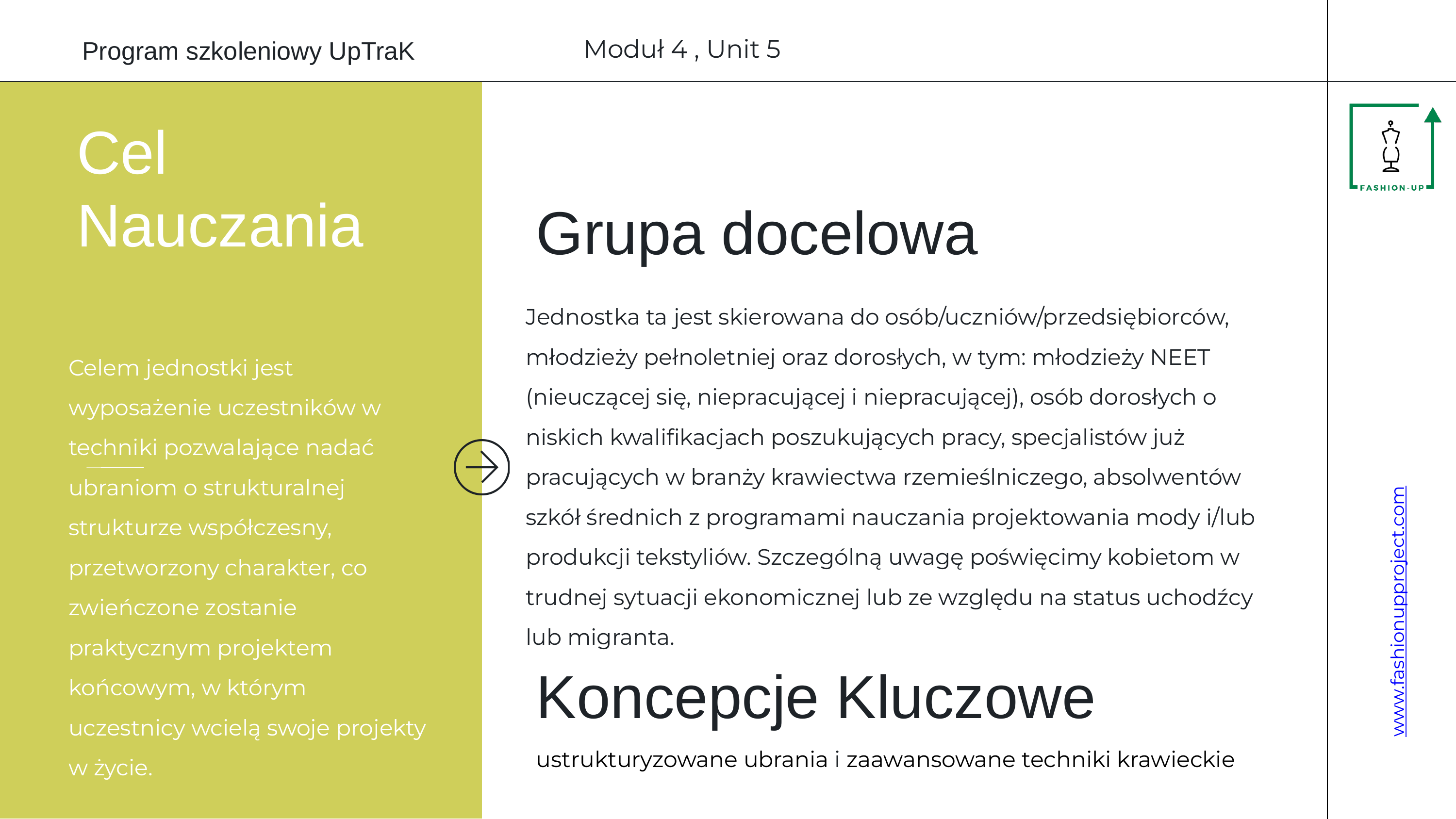

Moduł 4 , Unit 5
Program szkoleniowy UpTraK

Cel Nauczania
Grupa docelowa
Jednostka ta jest skierowana do osób/uczniów/przedsiębiorców, młodzieży pełnoletniej oraz dorosłych, w tym: młodzieży NEET (nieuczącej się, niepracującej i niepracującej), osób dorosłych o niskich kwalifikacjach poszukujących pracy, specjalistów już pracujących w branży krawiectwa rzemieślniczego, absolwentów szkół średnich z programami nauczania projektowania mody i/lub produkcji tekstyliów. Szczególną uwagę poświęcimy kobietom w trudnej sytuacji ekonomicznej lub ze względu na status uchodźcy lub migranta.
Celem jednostki jest wyposażenie uczestników w techniki pozwalające nadać ubraniom o strukturalnej strukturze współczesny, przetworzony charakter, co zwieńczone zostanie praktycznym projektem końcowym, w którym uczestnicy wcielą swoje projekty w życie.

www.fashionupproject.com
Koncepcje Kluczowe
ustrukturyzowane ubrania i zaawansowane techniki krawieckie